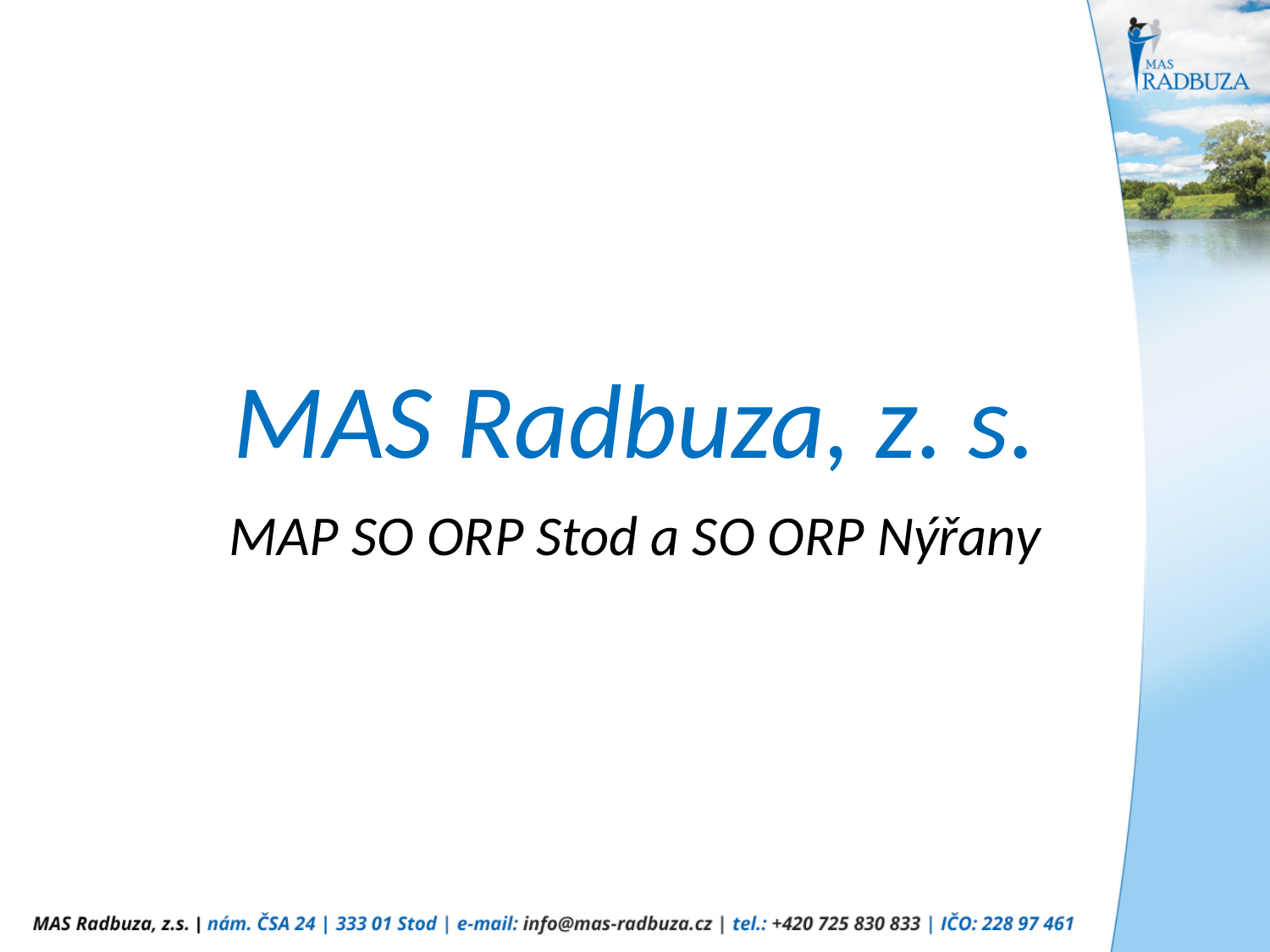

# MAS Radbuza, z. s.
MAP SO ORP Stod a SO ORP Nýřany